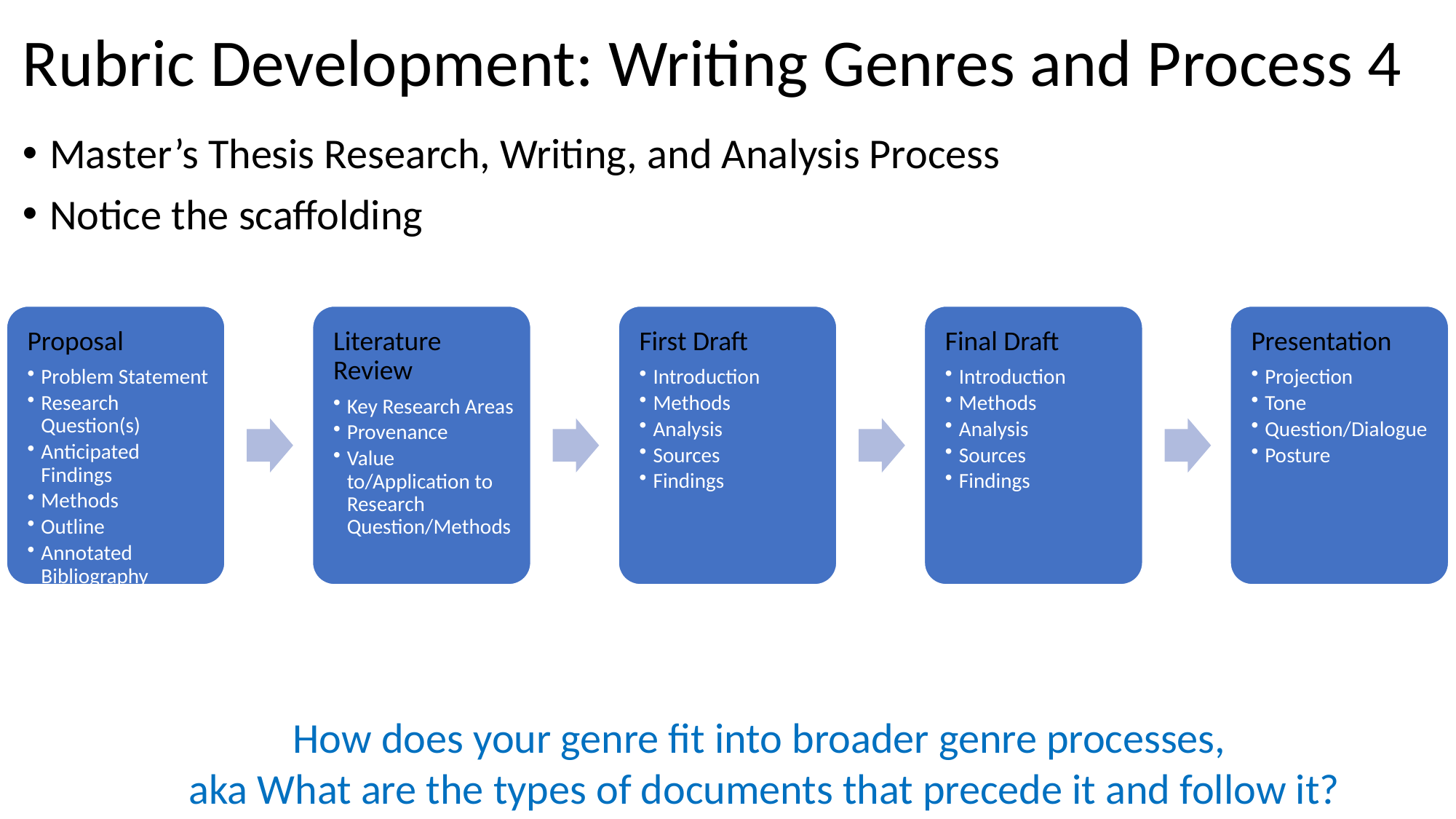

Proposal
Problem Statement
Research Question(s)
Anticipated Findings
Methods
Outline
Annotated Bibliography

Literature Review
Key Research Areas
Provenance
Value to/Application to Research Question/Methods

First Draft
Introduction
Methods
Analysis
Sources
Findings

Final Draft
Introduction
Methods
Analysis
Sources
Findings

Presentation
Projection
Tone
Question/Dialogue
Posture
Rubric Development: Writing Genres and Process 4
Master’s Thesis Research, Writing, and Analysis Process
Notice the scaffolding
How does your genre fit into broader genre processes,
aka What are the types of documents that precede it and follow it?